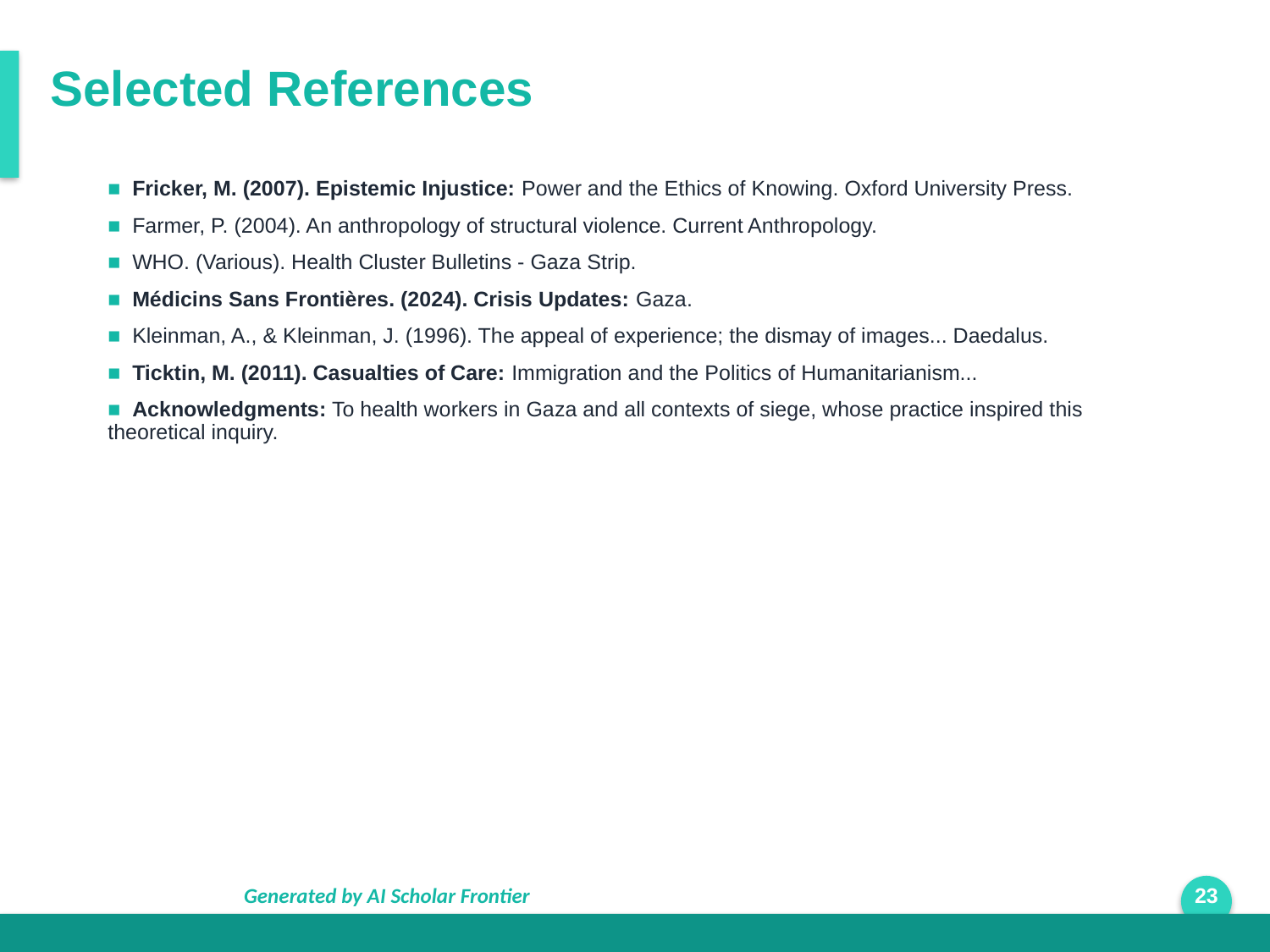

Selected References
■  Fricker, M. (2007). Epistemic Injustice: Power and the Ethics of Knowing. Oxford University Press.
■  Farmer, P. (2004). An anthropology of structural violence. Current Anthropology.
■  WHO. (Various). Health Cluster Bulletins - Gaza Strip.
■  Médicins Sans Frontières. (2024). Crisis Updates: Gaza.
■  Kleinman, A., & Kleinman, J. (1996). The appeal of experience; the dismay of images... Daedalus.
■  Ticktin, M. (2011). Casualties of Care: Immigration and the Politics of Humanitarianism...
■  Acknowledgments: To health workers in Gaza and all contexts of siege, whose practice inspired this theoretical inquiry.
Generated by AI Scholar Frontier

23